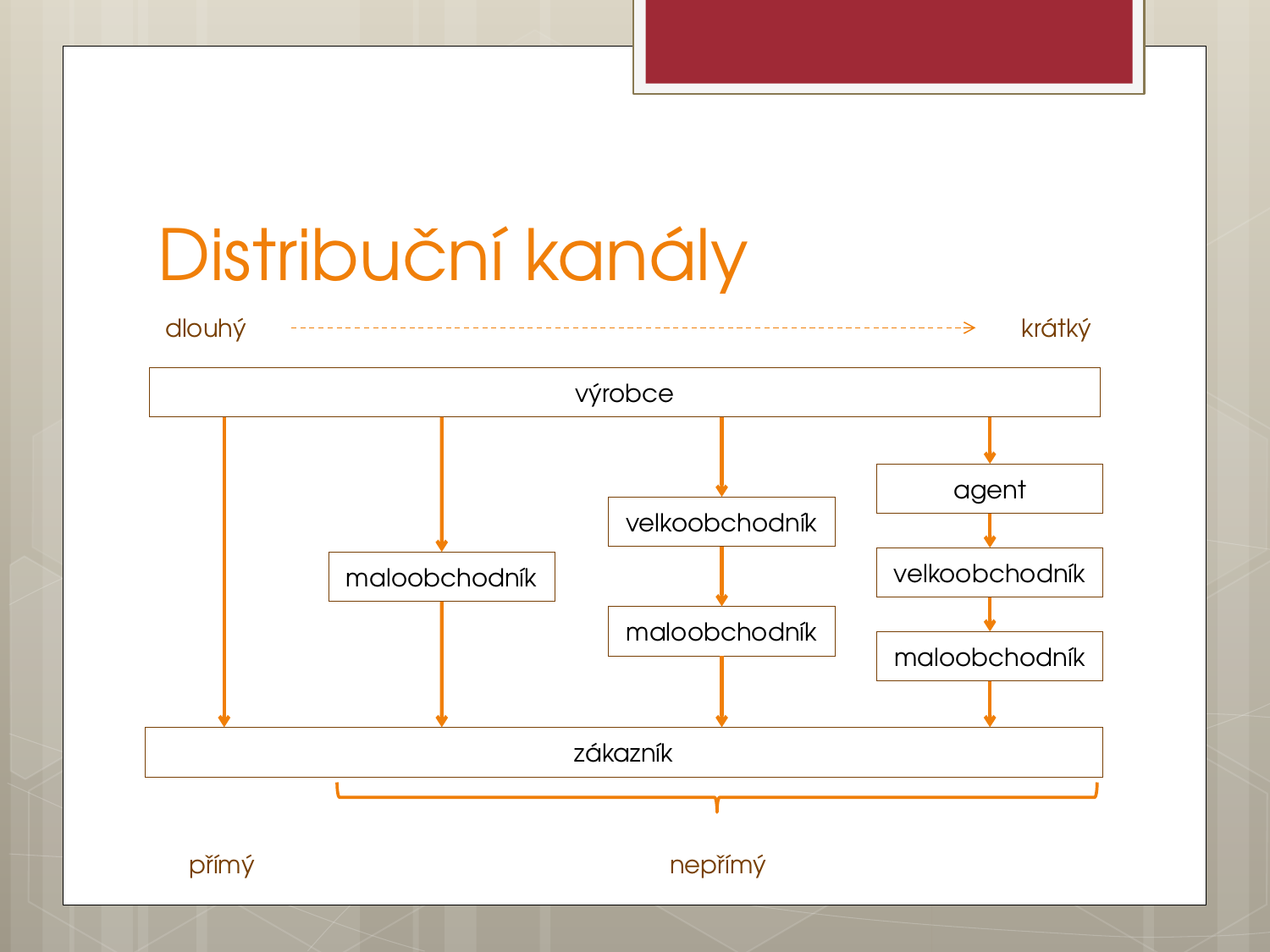

# Distribuční kanály
dlouhý
krátký
výrobce
maloobchodník
velkoobchodník
maloobchodník
agent
velkoobchodník
maloobchodník

nepřímý
zákazník
přímý